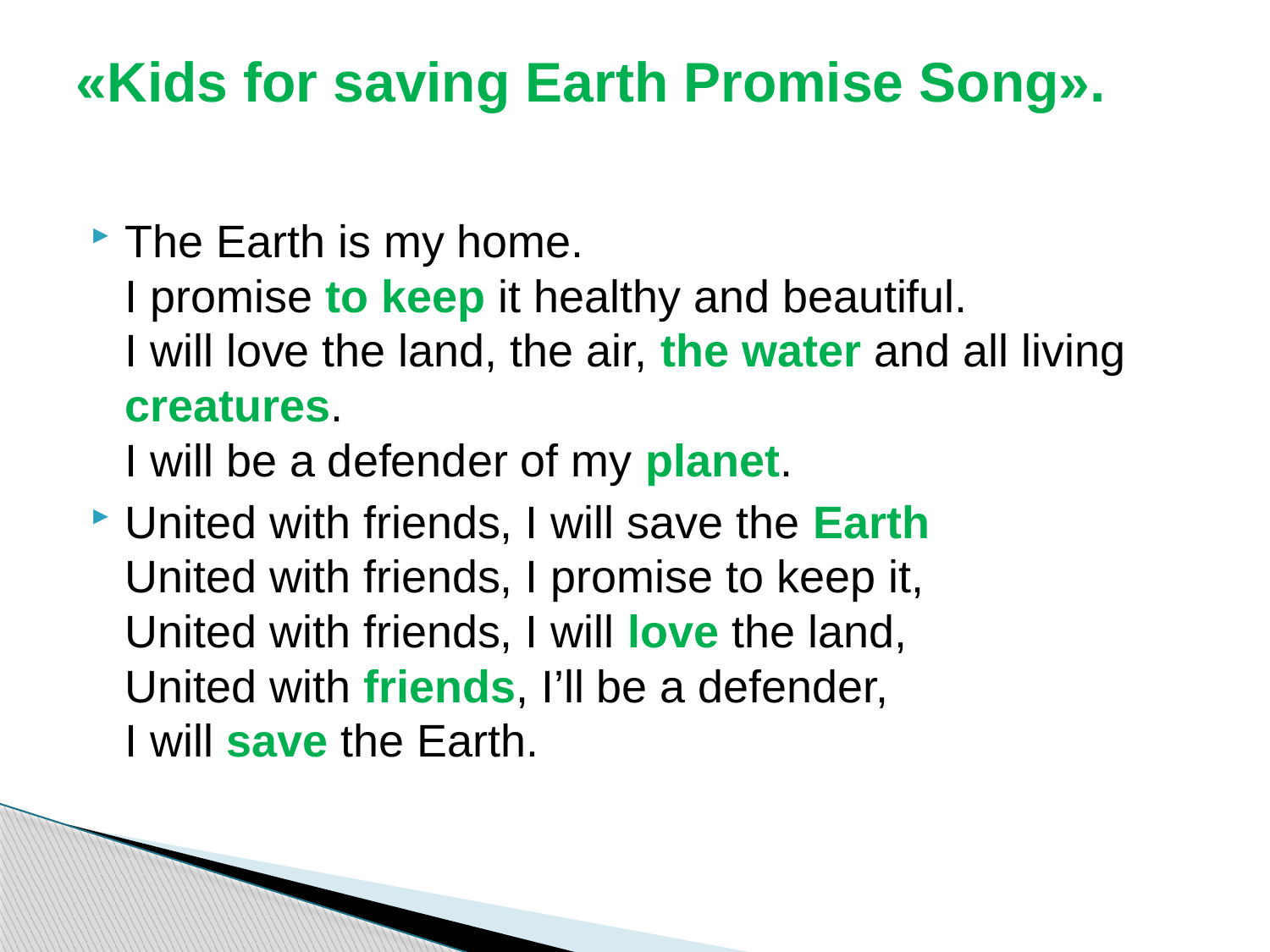

# «Kids for saving Earth Promise Song».
The Earth is my home.
I promise to keep it healthy and beautiful.
I will love the land, the air, the water and all living creatures.
I will be a defender of my planet.
United with friends, I will save the Earth
United with friends, I promise to keep it,
United with friends, I will love the land,
United with friends, I’ll be a defender,
I will save the Earth.